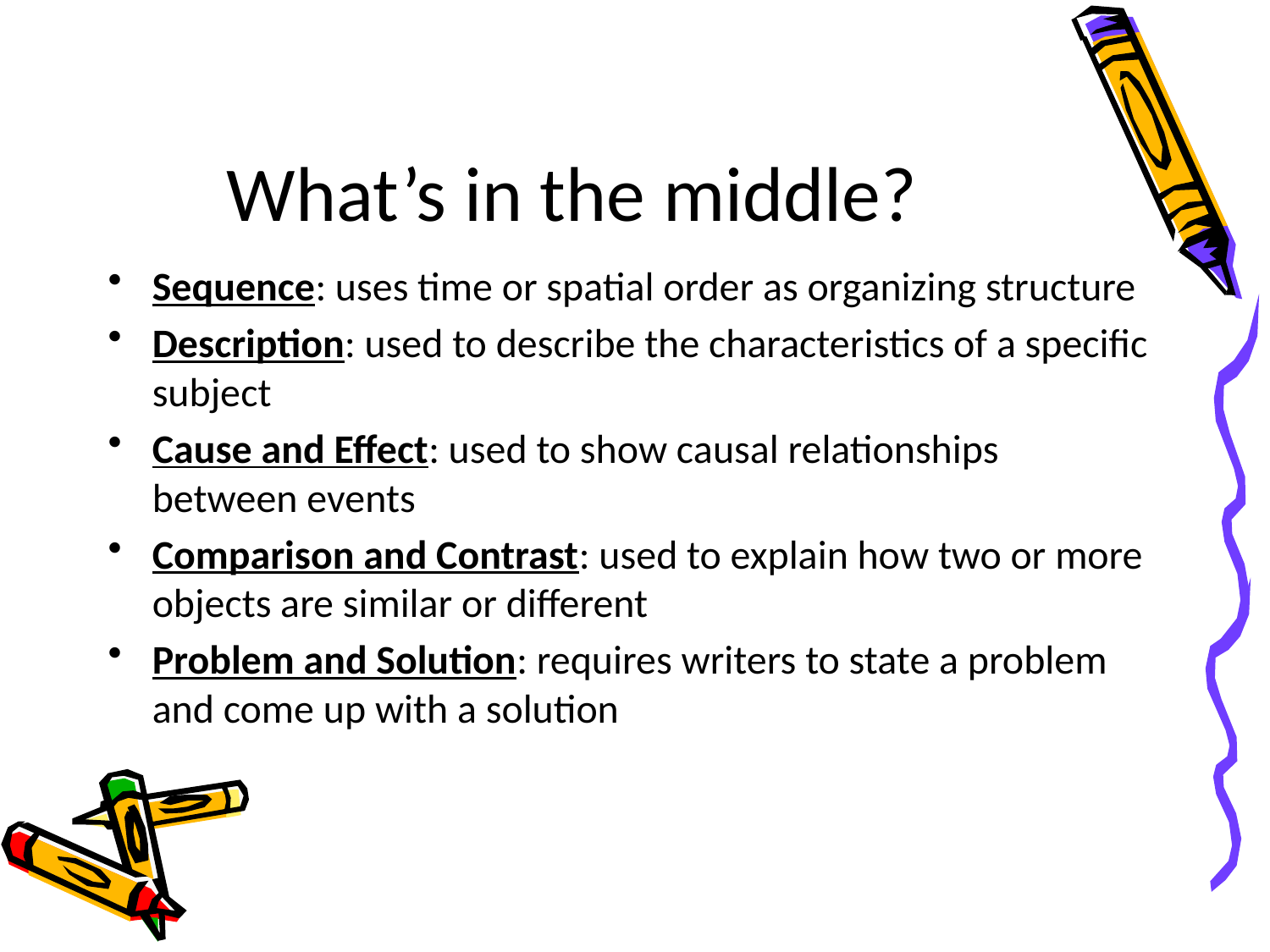

# What’s in the middle?
Sequence: uses time or spatial order as organizing structure
Description: used to describe the characteristics of a specific subject
Cause and Effect: used to show causal relationships between events
Comparison and Contrast: used to explain how two or more objects are similar or different
Problem and Solution: requires writers to state a problem and come up with a solution